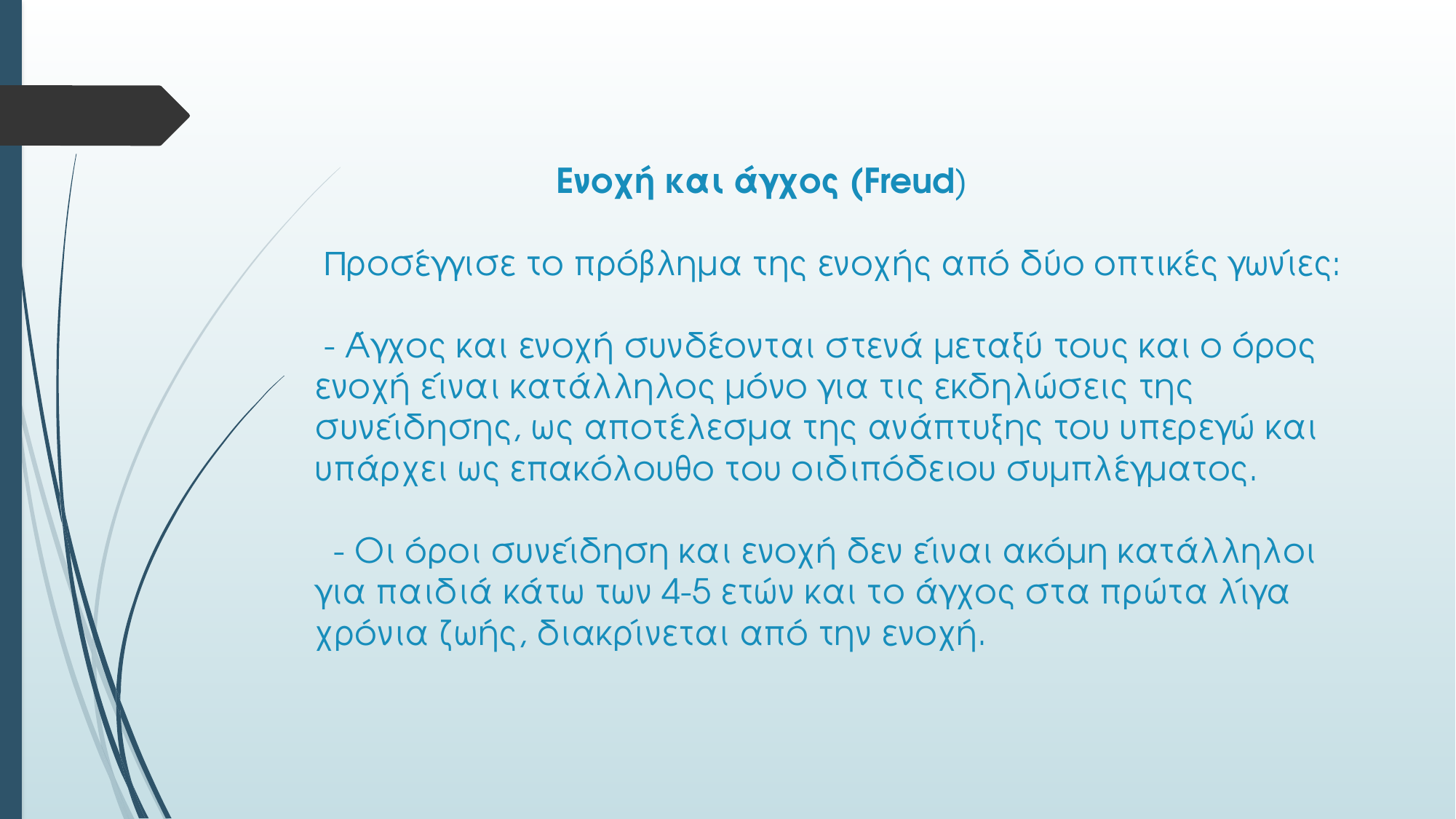

# Ενοχή και άγχος (Freud) Προσέγγισε το πρόβλημα της ενοχής από δύο οπτικές γωνίες: - Άγχος και ενοχή συνδέονται στενά μεταξύ τους και ο όρος ενοχή είναι κατάλληλος μόνο για τις εκδηλώσεις της συνείδησης, ως αποτέλεσμα της ανάπτυξης του υπερεγώ και υπάρχει ως επακόλουθο του οιδιπόδειου συμπλέγματος. - Οι όροι συνείδηση και ενοχή δεν είναι ακόμη κατάλληλοι για παιδιά κάτω των 4-5 ετών και το άγχος στα πρώτα λίγα χρόνια ζωής, διακρίνεται από την ενοχή.